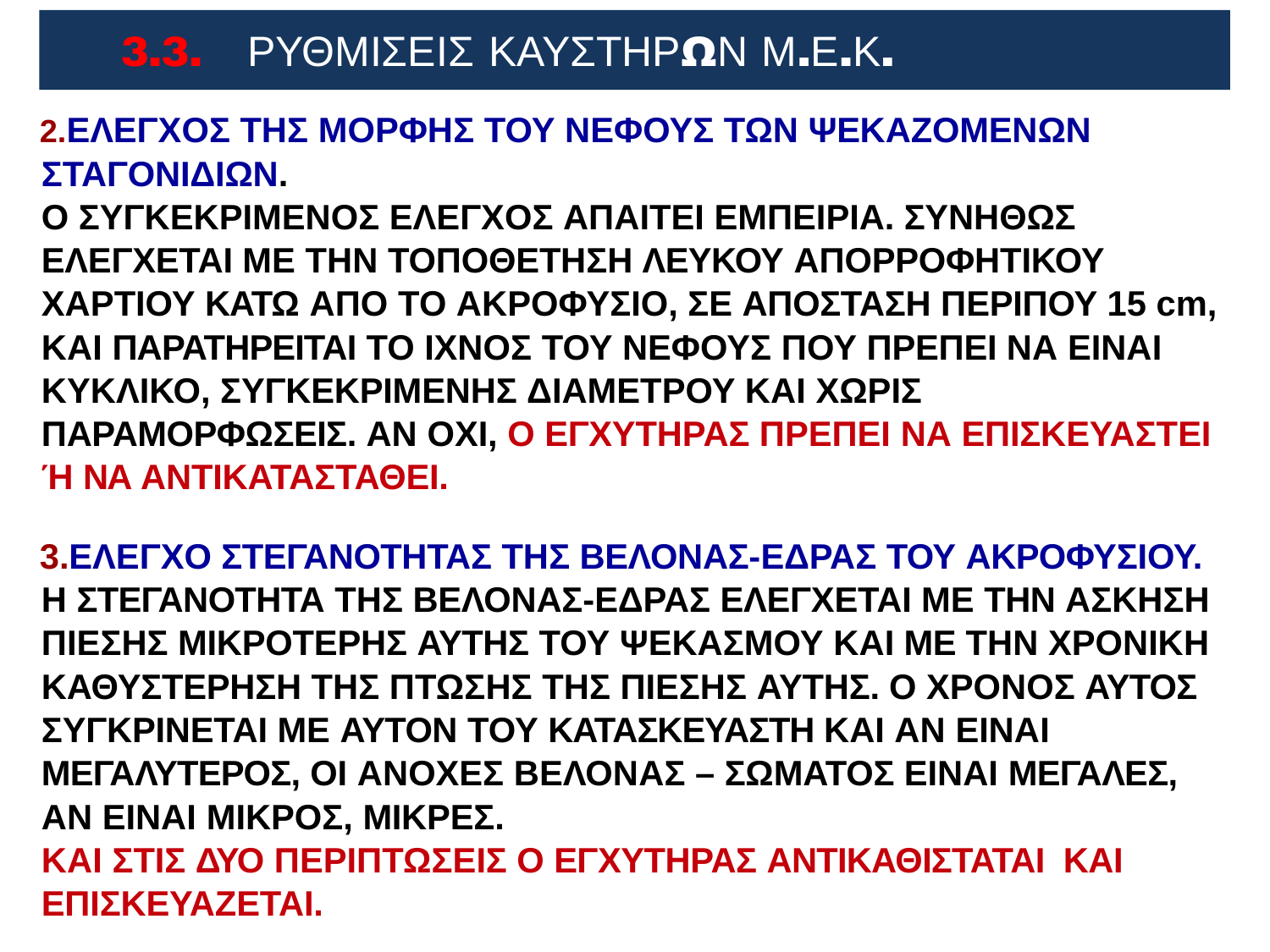

# 3.3.	ΡΥΘΜΙΣΕΙΣ ΚΑΥΣΤΗΡΩΝ Μ.Ε.Κ.
ΕΛΕΓΧΟΣ ΤΗΣ ΜΟΡΦΗΣ ΤΟΥ ΝΕΦΟΥΣ ΤΩΝ ΨΕΚΑΖΟΜΕΝΩΝ ΣΤΑΓΟΝΙΔΙΩΝ.
Ο ΣΥΓΚΕΚΡΙΜΕΝΟΣ ΕΛΕΓΧΟΣ ΑΠΑΙΤΕΙ ΕΜΠΕΙΡΙΑ. ΣΥΝΗΘΩΣ ΕΛΕΓΧΕΤΑΙ ΜΕ ΤΗΝ ΤΟΠΟΘΕΤΗΣΗ ΛΕΥΚΟΥ ΑΠΟΡΡΟΦΗΤΙΚΟΥ ΧΑΡΤΙΟΥ ΚΑΤΩ ΑΠΟ ΤΟ ΑΚΡΟΦΥΣΙΟ, ΣΕ ΑΠΟΣΤΑΣΗ ΠΕΡΙΠΟΥ 15 cm, ΚΑΙ ΠΑΡΑΤΗΡΕΙΤΑΙ ΤΟ ΙΧΝΟΣ ΤΟΥ ΝΕΦΟΥΣ ΠΟΥ ΠΡΕΠΕΙ ΝΑ ΕΙΝΑΙ ΚΥΚΛΙΚΟ, ΣΥΓΚΕΚΡΙΜΕΝΗΣ ΔΙΑΜΕΤΡΟΥ ΚΑΙ ΧΩΡΙΣ ΠΑΡΑΜΟΡΦΩΣΕΙΣ. ΑΝ ΟΧΙ, Ο ΕΓΧΥΤΗΡΑΣ ΠΡΕΠΕΙ ΝΑ ΕΠΙΣΚΕΥΑΣΤΕΙ Ή ΝΑ ΑΝΤΙΚΑΤΑΣΤΑΘΕΙ.
ΕΛΕΓΧΟ ΣΤΕΓΑΝΟΤΗΤΑΣ ΤΗΣ ΒΕΛΟΝΑΣ-ΕΔΡΑΣ ΤΟΥ ΑΚΡΟΦΥΣΙΟΥ.
Η ΣΤΕΓΑΝΟΤΗΤΑ ΤΗΣ ΒΕΛΟΝΑΣ-ΕΔΡΑΣ ΕΛΕΓΧΕΤΑΙ ΜΕ ΤΗΝ ΑΣΚΗΣΗ ΠΙΕΣΗΣ ΜΙΚΡΟΤΕΡΗΣ ΑΥΤΗΣ ΤΟΥ ΨΕΚΑΣΜΟΥ ΚΑΙ ΜΕ ΤΗΝ ΧΡΟΝΙΚΗ ΚΑΘΥΣΤΕΡΗΣΗ ΤΗΣ ΠΤΩΣΗΣ ΤΗΣ ΠΙΕΣΗΣ ΑΥΤΗΣ. Ο ΧΡΟΝΟΣ ΑΥΤΟΣ ΣΥΓΚΡΙΝΕΤΑΙ ΜΕ ΑΥΤΟΝ ΤΟΥ ΚΑΤΑΣΚΕΥΑΣΤΗ ΚΑΙ ΑΝ ΕΙΝΑΙ ΜΕΓΑΛΥΤΕΡΟΣ, ΟΙ ΑΝΟΧΕΣ ΒΕΛΟΝΑΣ – ΣΩΜΑΤΟΣ ΕΙΝΑΙ ΜΕΓΑΛΕΣ, ΑΝ ΕΙΝΑΙ ΜΙΚΡΟΣ, ΜΙΚΡΕΣ.
ΚΑΙ ΣΤΙΣ ΔΥΟ ΠΕΡΙΠΤΩΣΕΙΣ Ο ΕΓΧΥΤΗΡΑΣ ΑΝΤΙΚΑΘΙΣΤΑΤΑΙ  ΚΑΙ ΕΠΙΣΚΕΥΑΖΕΤΑΙ.